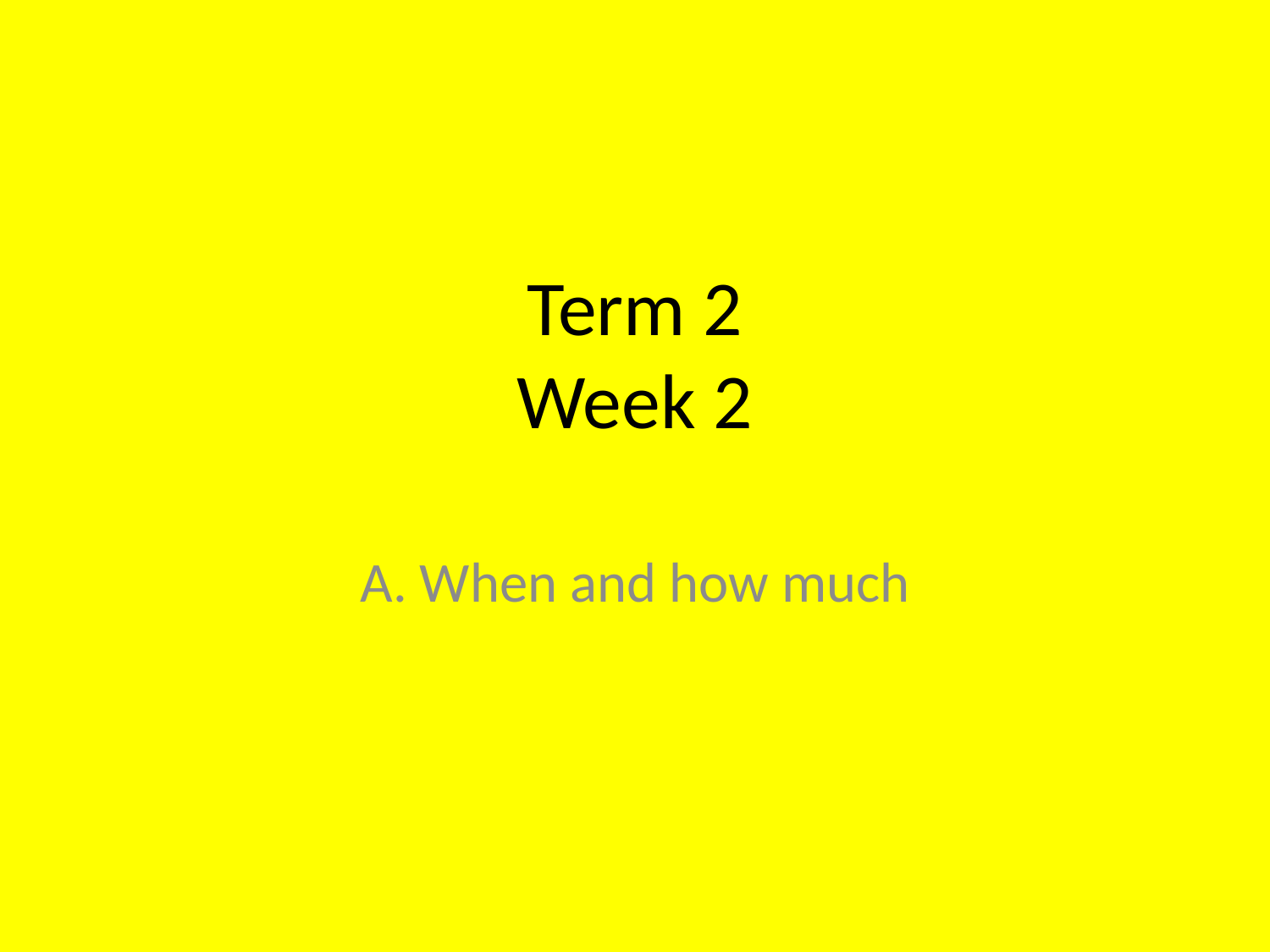

# Term 2 Week 2
A. When and how much